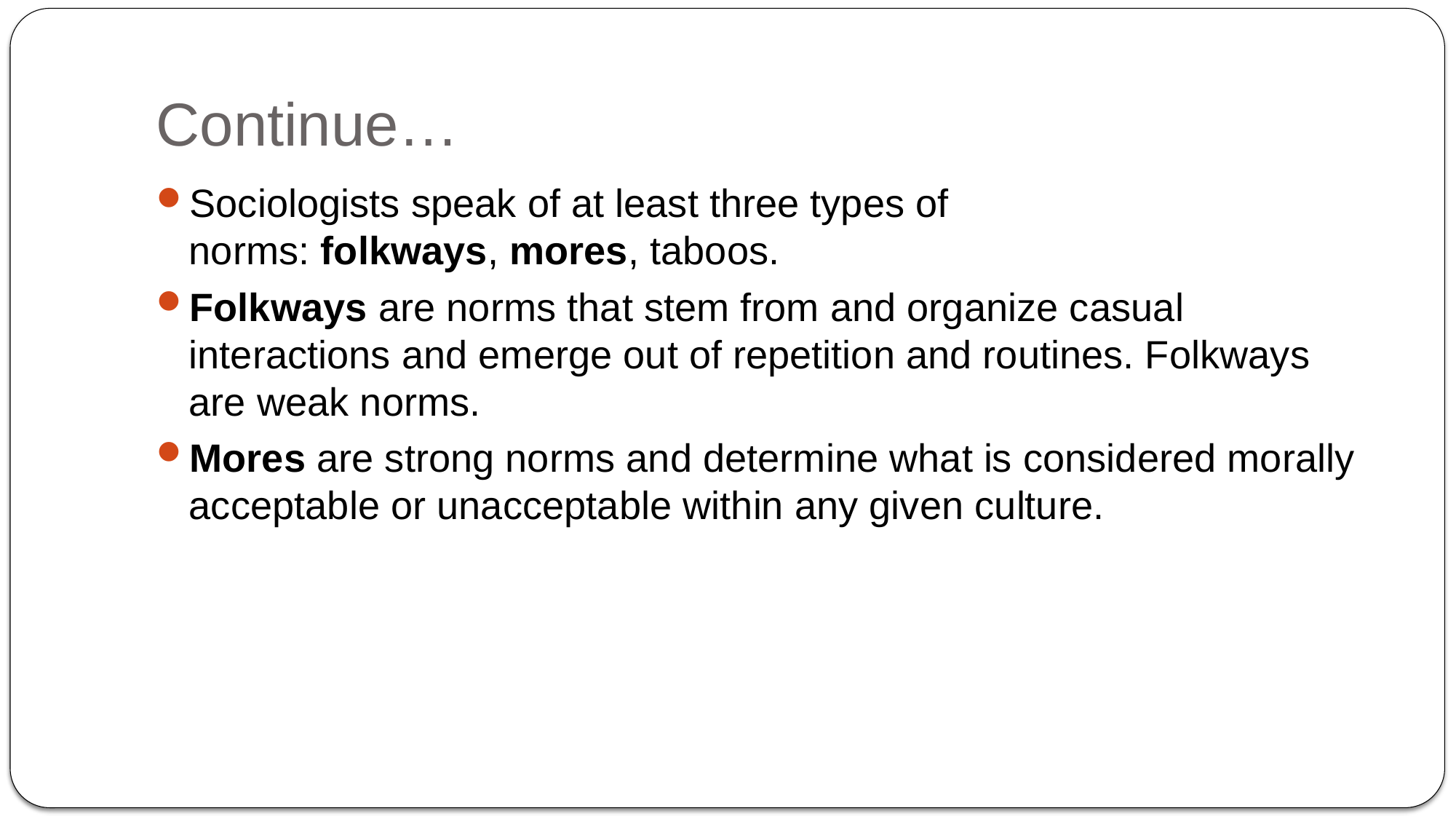

# Continue…
Sociologists speak of at least three types of norms: folkways, mores, taboos.
Folkways are norms that stem from and organize casual interactions and emerge out of repetition and routines. Folkways are weak norms.
Mores are strong norms and determine what is considered morally acceptable or unacceptable within any given culture.